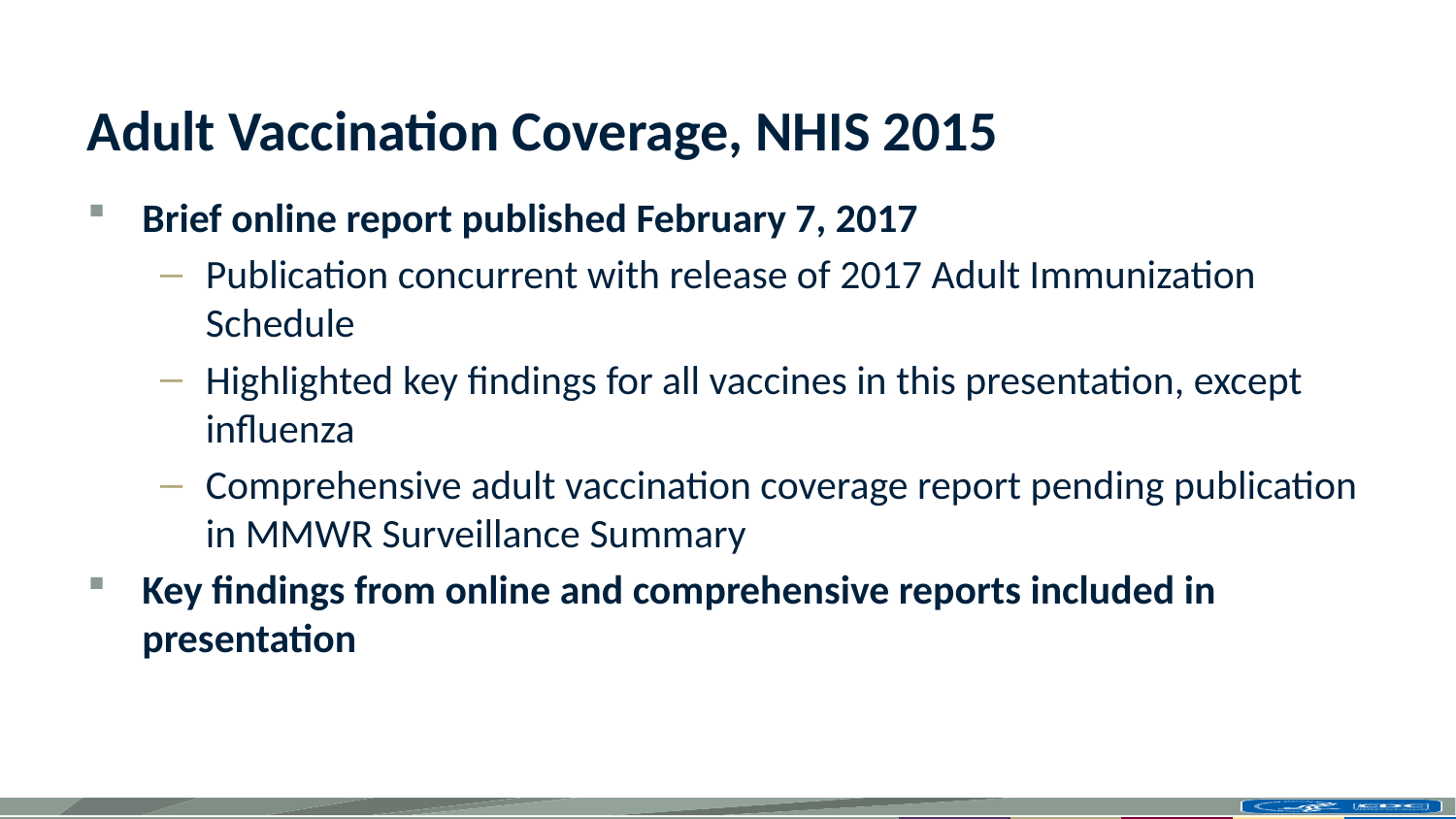

# Adult Vaccination Coverage, NHIS 2015
Brief online report published February 7, 2017
Publication concurrent with release of 2017 Adult Immunization Schedule
Highlighted key findings for all vaccines in this presentation, except influenza
Comprehensive adult vaccination coverage report pending publication in MMWR Surveillance Summary
Key findings from online and comprehensive reports included in presentation